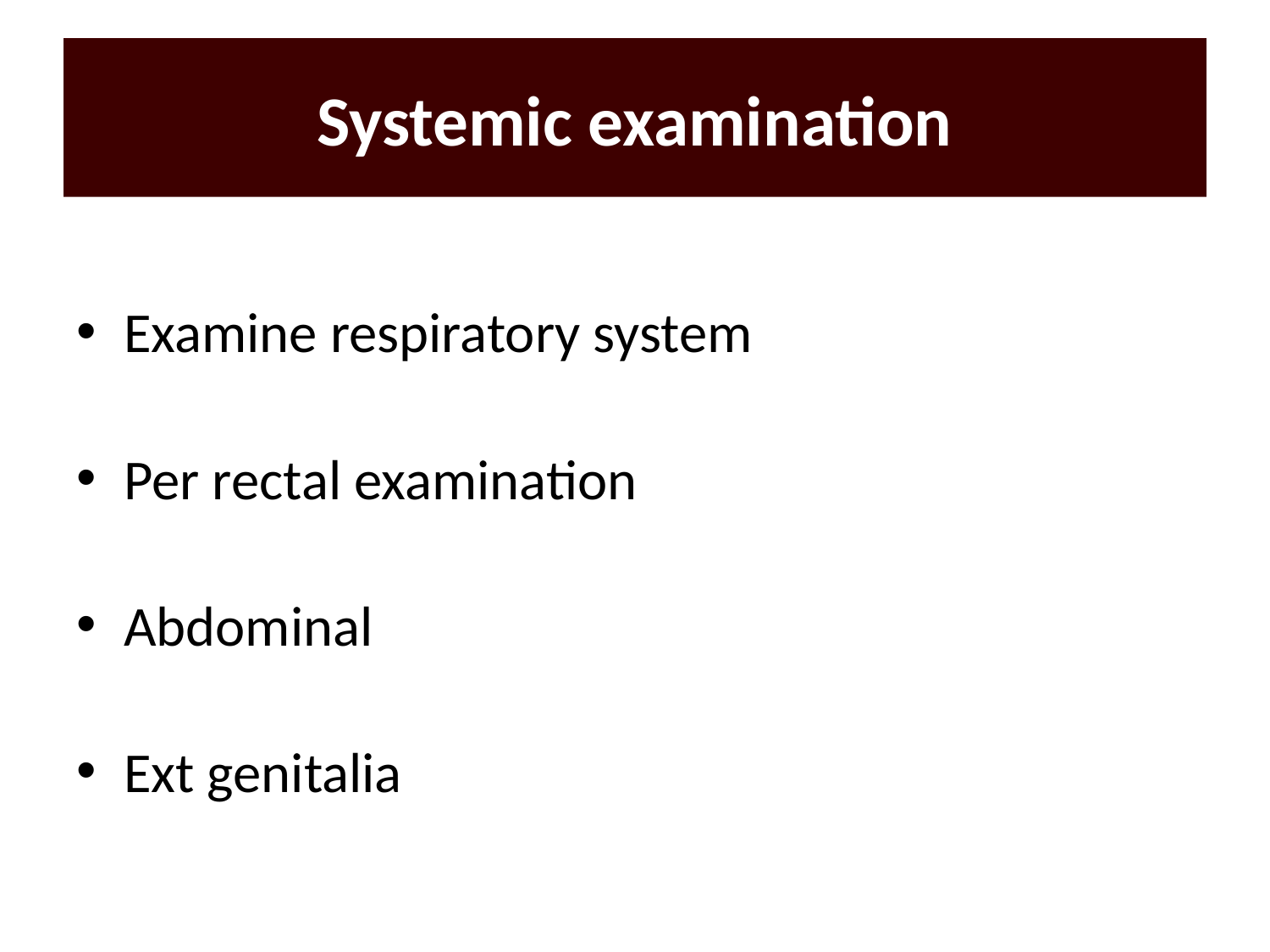

# Systemic examination
Examine respiratory system
Per rectal examination
Abdominal
Ext genitalia